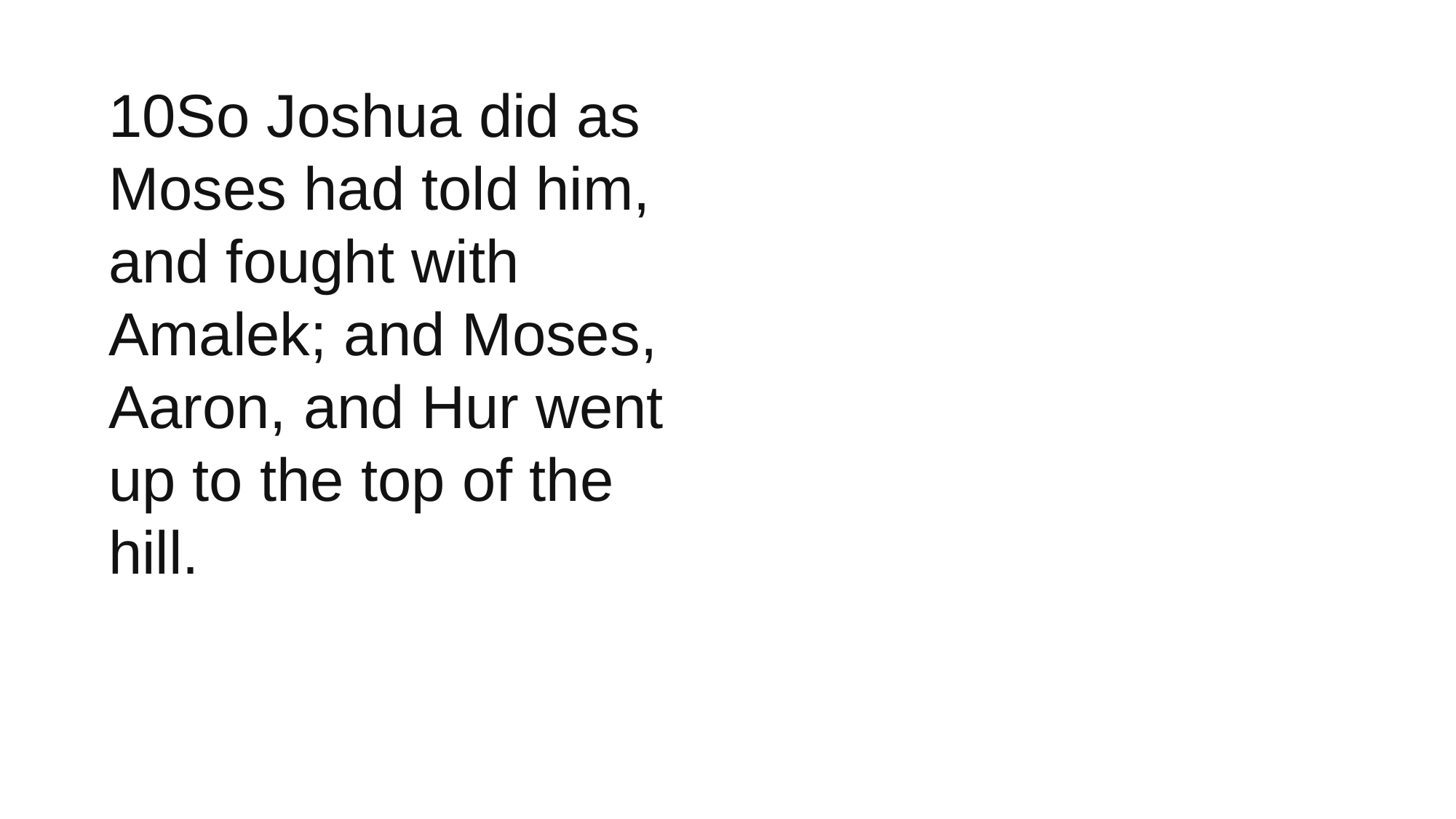

10So Joshua did as Moses had told him, and fought with Amalek; and Moses, Aaron, and Hur went up to the top of the hill.